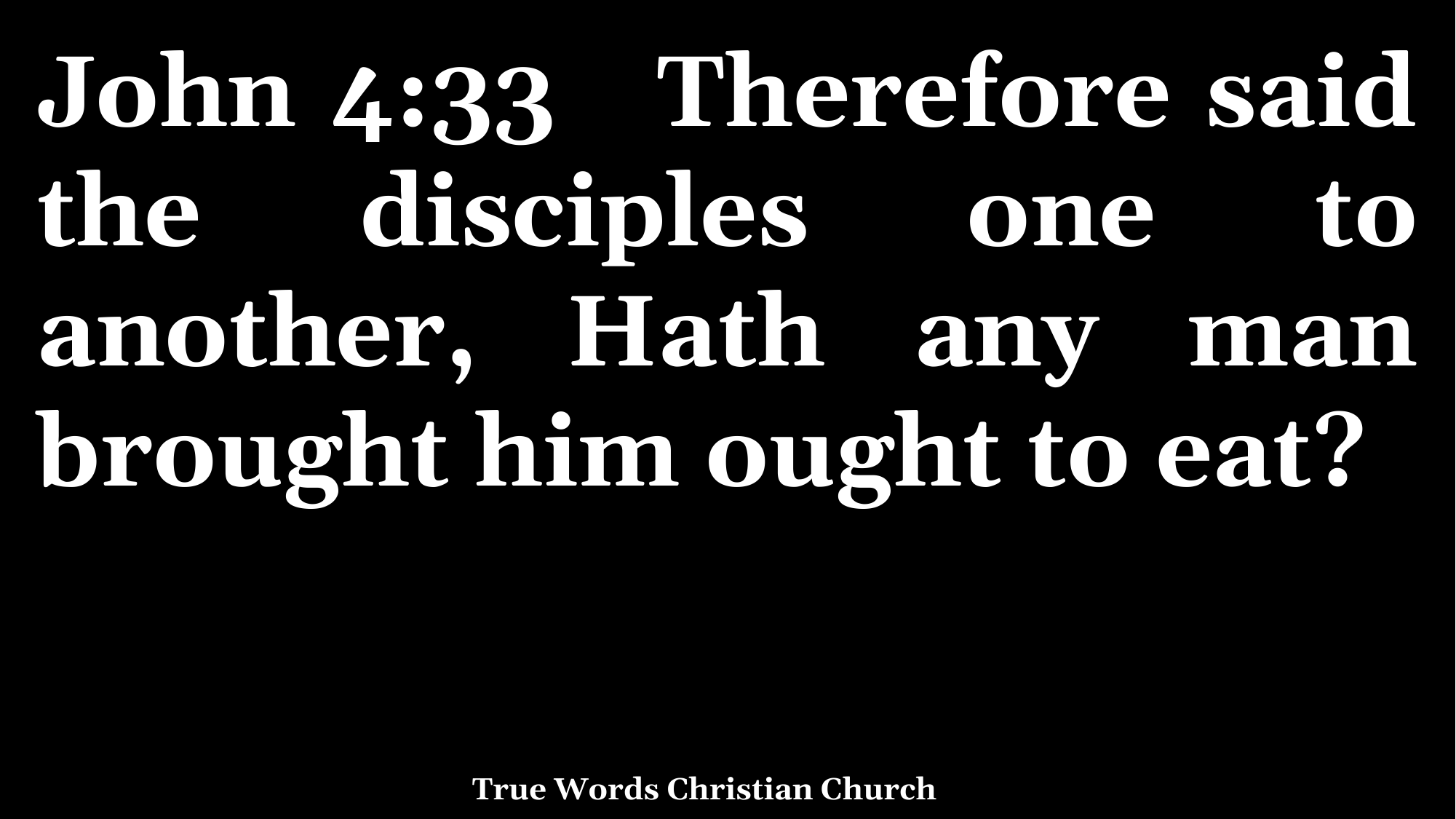

John 4:33   Therefore said the disciples one to another, Hath any man brought him ought to eat?
True Words Christian Church